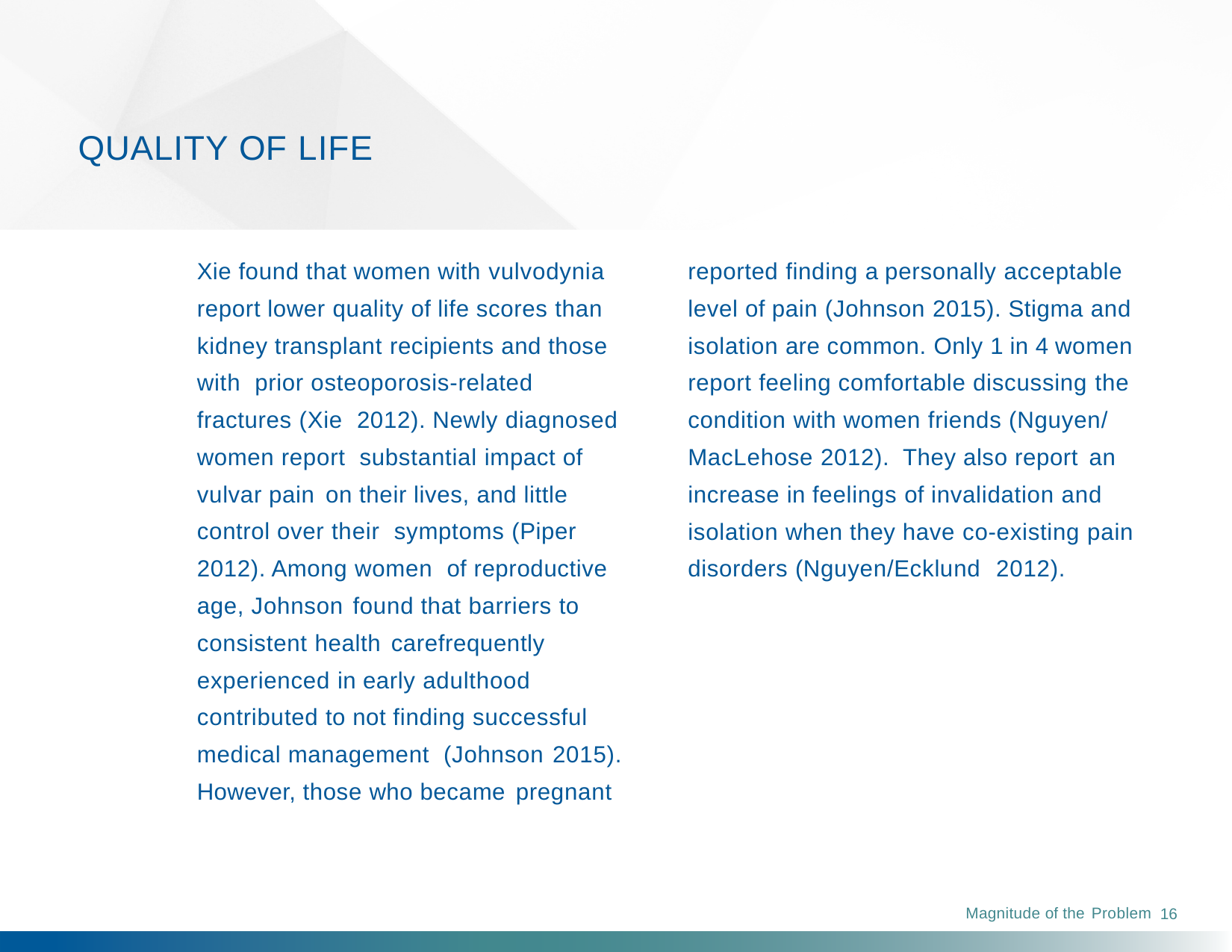

# QUALITY OF LIFE
Xie found that women with vulvodynia  report lower quality of life scores than  kidney transplant recipients and those with  prior osteoporosis-related fractures (Xie  2012). Newly diagnosed women report  substantial impact of vulvar pain on their lives, and little control over their  symptoms (Piper 2012). Among women  of reproductive age, Johnson found that barriers to consistent health carefrequently experienced in early adulthood  contributed to not finding successful  medical management  (Johnson 2015).
However, those who became pregnant
reported finding a personally acceptable  level of pain (Johnson 2015). Stigma and  isolation are common. Only 1 in 4 women  report feeling comfortable discussing the  condition with women friends (Nguyen/  MacLehose 2012).  They also report an
increase in feelings of invalidation and  isolation when they have co-existing pain  disorders (Nguyen/Ecklund  2012).
16
Magnitude of the Problem